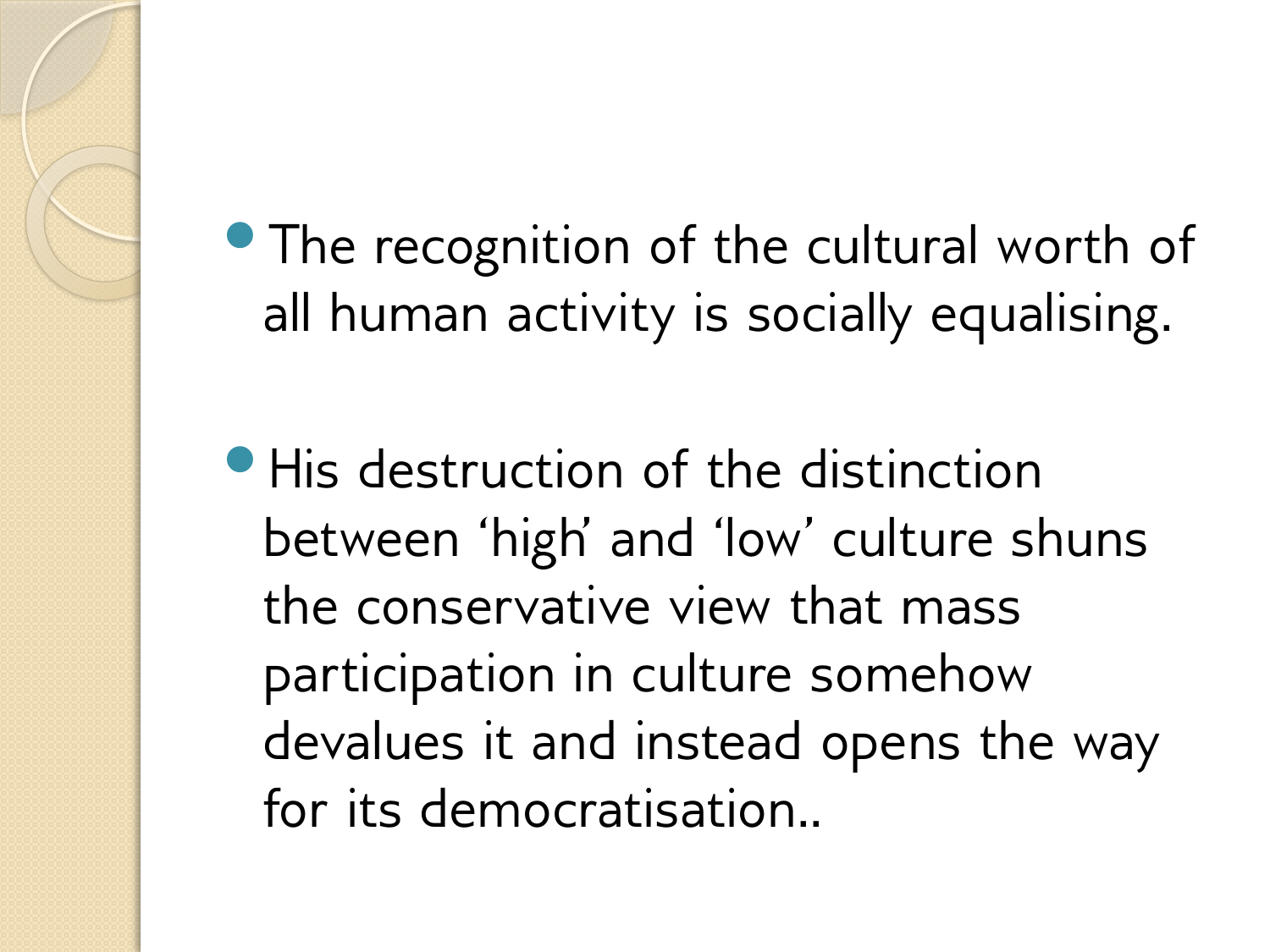

#
The recognition of the cultural worth of all human activity is socially equalising.

His destruction of the distinction between ‘high’ and ‘low’ culture shuns the conservative view that mass participation in culture somehow devalues it and instead opens the way for its democratisation..